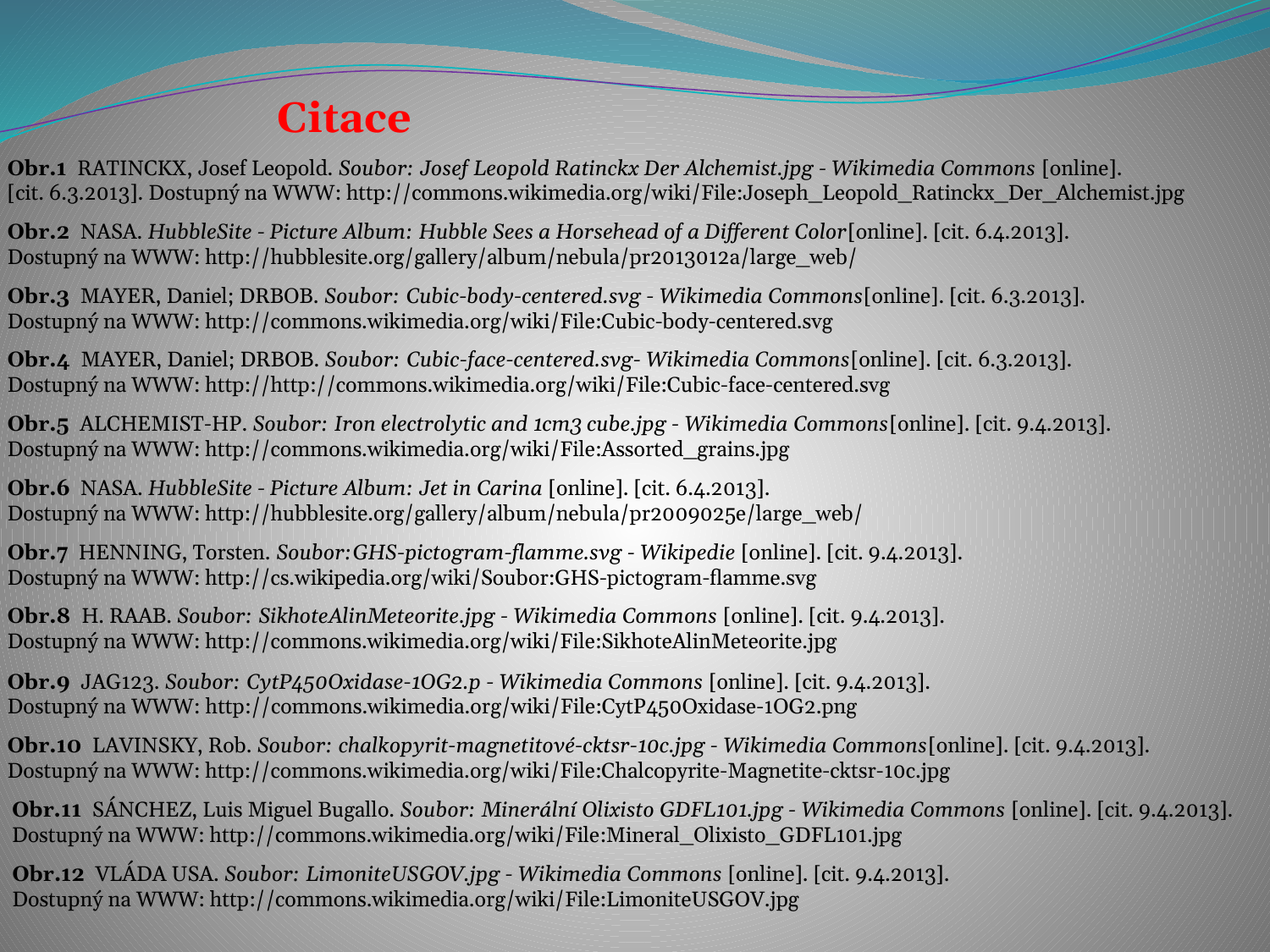

Citace
Obr.1  RATINCKX, Josef Leopold. Soubor: Josef Leopold Ratinckx Der Alchemist.jpg - Wikimedia Commons [online].
[cit. 6.3.2013]. Dostupný na WWW: http://commons.wikimedia.org/wiki/File:Joseph_Leopold_Ratinckx_Der_Alchemist.jpg
Obr.2  NASA. HubbleSite - Picture Album: Hubble Sees a Horsehead of a Different Color[online]. [cit. 6.4.2013]. Dostupný na WWW: http://hubblesite.org/gallery/album/nebula/pr2013012a/large_web/
Obr.3  MAYER, Daniel; DRBOB. Soubor: Cubic-body-centered.svg - Wikimedia Commons[online]. [cit. 6.3.2013]. Dostupný na WWW: http://commons.wikimedia.org/wiki/File:Cubic-body-centered.svg
Obr.4  MAYER, Daniel; DRBOB. Soubor: Cubic-face-centered.svg- Wikimedia Commons[online]. [cit. 6.3.2013]. Dostupný na WWW: http://http://commons.wikimedia.org/wiki/File:Cubic-face-centered.svg
Obr.5  ALCHEMIST-HP. Soubor: Iron electrolytic and 1cm3 cube.jpg - Wikimedia Commons[online]. [cit. 9.4.2013]. Dostupný na WWW: http://commons.wikimedia.org/wiki/File:Assorted_grains.jpg
Obr.6  NASA. HubbleSite - Picture Album: Jet in Carina [online]. [cit. 6.4.2013].
Dostupný na WWW: http://hubblesite.org/gallery/album/nebula/pr2009025e/large_web/
Obr.7  HENNING, Torsten. Soubor:GHS-pictogram-flamme.svg - Wikipedie [online]. [cit. 9.4.2013]. Dostupný na WWW: http://cs.wikipedia.org/wiki/Soubor:GHS-pictogram-flamme.svg
Obr.8  H. RAAB. Soubor: SikhoteAlinMeteorite.jpg - Wikimedia Commons [online]. [cit. 9.4.2013]. Dostupný na WWW: http://commons.wikimedia.org/wiki/File:SikhoteAlinMeteorite.jpg
Obr.9  JAG123. Soubor: CytP450Oxidase-1OG2.p - Wikimedia Commons [online]. [cit. 9.4.2013]. Dostupný na WWW: http://commons.wikimedia.org/wiki/File:CytP450Oxidase-1OG2.png
Obr.10  LAVINSKY, Rob. Soubor: chalkopyrit-magnetitové-cktsr-10c.jpg - Wikimedia Commons[online]. [cit. 9.4.2013]. Dostupný na WWW: http://commons.wikimedia.org/wiki/File:Chalcopyrite-Magnetite-cktsr-10c.jpg
Obr.11  SÁNCHEZ, Luis Miguel Bugallo. Soubor: Minerální Olixisto GDFL101.jpg - Wikimedia Commons [online]. [cit. 9.4.2013]. Dostupný na WWW: http://commons.wikimedia.org/wiki/File:Mineral_Olixisto_GDFL101.jpg
Obr.12  VLÁDA USA. Soubor: LimoniteUSGOV.jpg - Wikimedia Commons [online]. [cit. 9.4.2013]. Dostupný na WWW: http://commons.wikimedia.org/wiki/File:LimoniteUSGOV.jpg